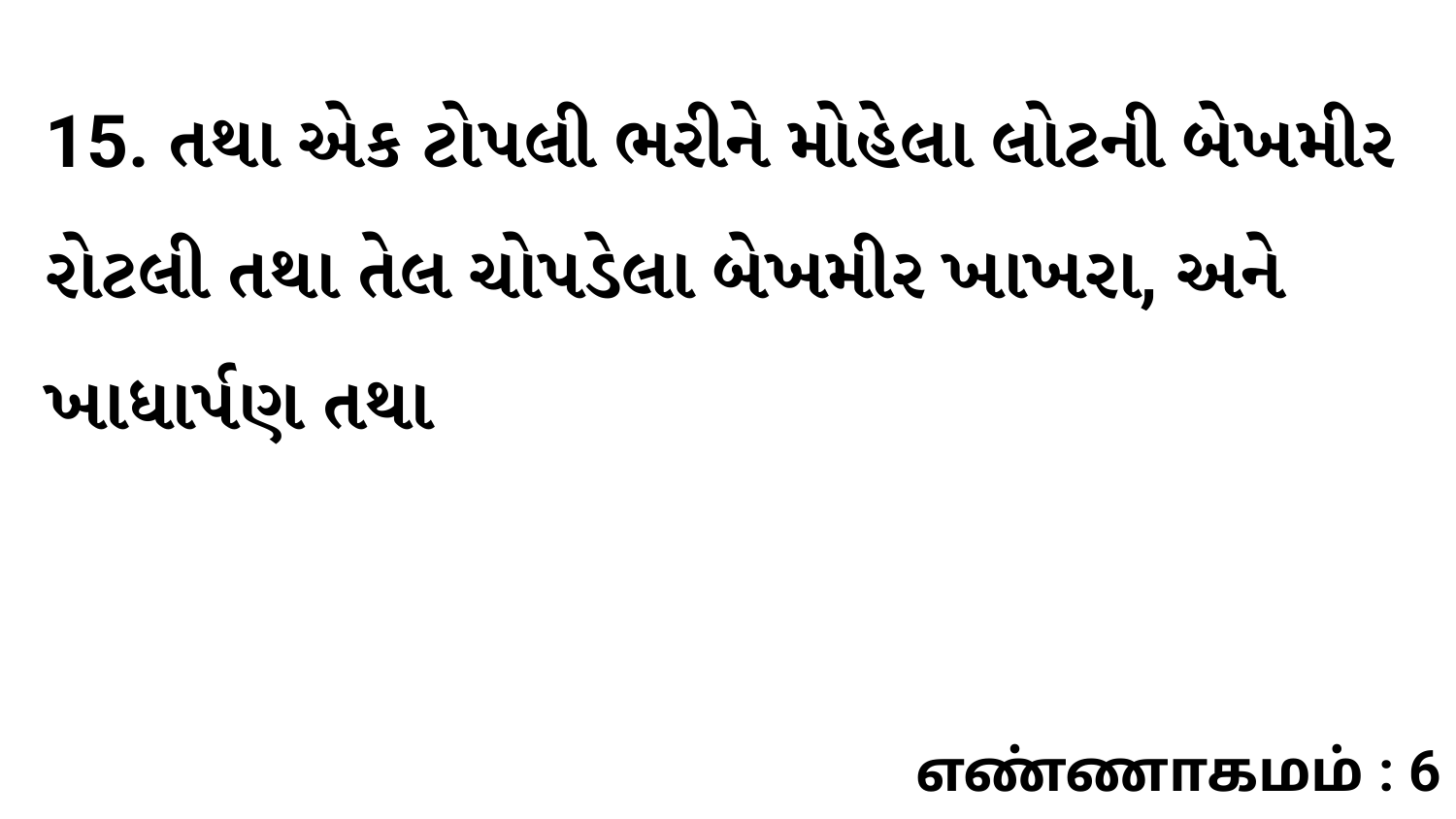

15. તથા એક ટોપલી ભરીને મોહેલા લોટની બેખમીર રોટલી તથા તેલ ચોપડેલા બેખમીર ખાખરા, અને ખાધાર્પણ તથા
எண்ணாகமம் : 6